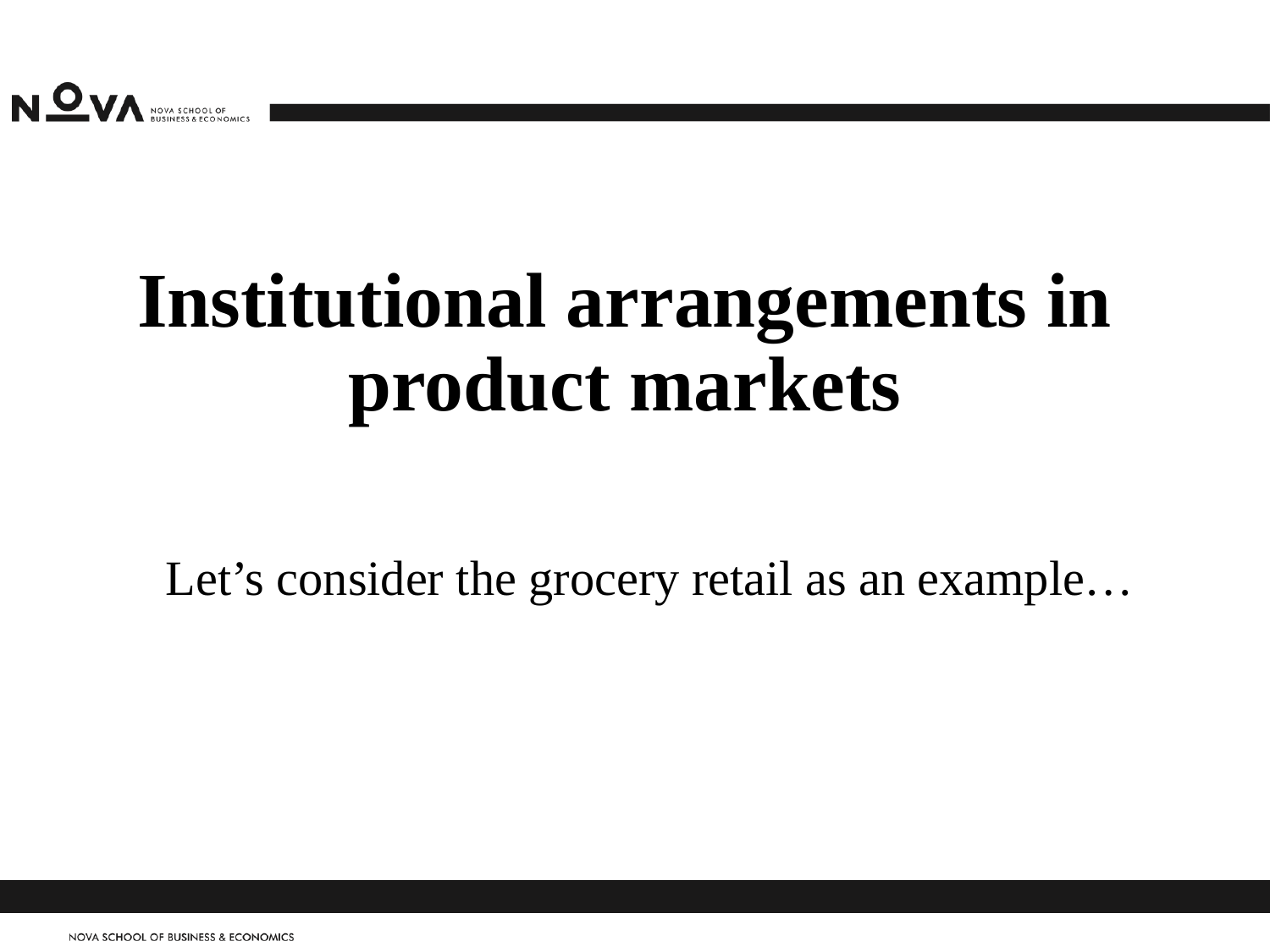

# Institutional arrangements in product markets
Let’s consider the grocery retail as an example…